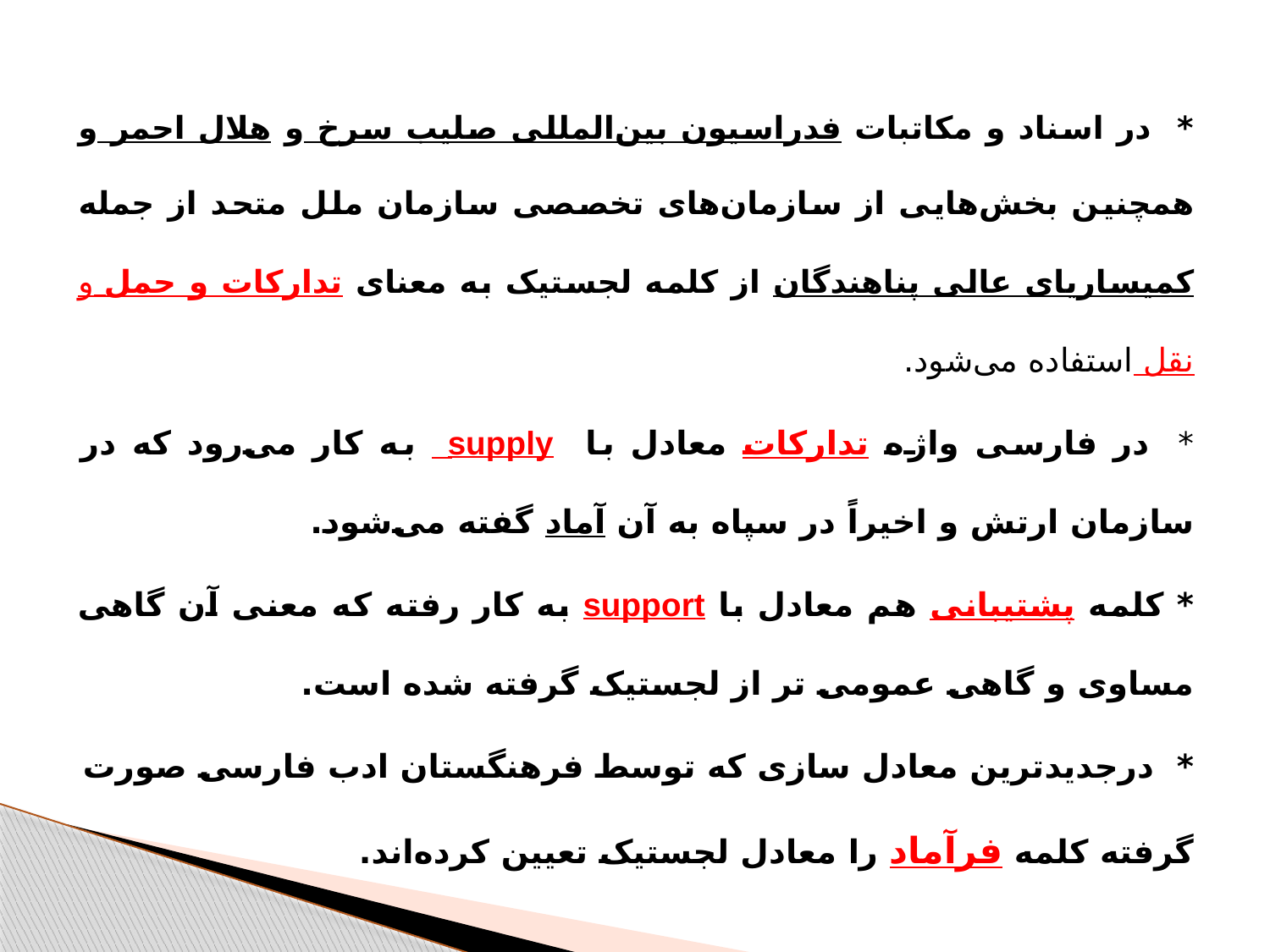

*  در اسناد و مکاتبات فدراسیون بین‌المللی صلیب سرخ و هلال احمر و همچنین بخش‌هایی از سازمان‌های تخصصی سازمان ملل متحد از جمله کمیساریای عالی پناهندگان از کلمه لجستیک به معنای تدارکات و حمل و نقل استفاده می‌شود.
*  در فارسی واژه تدارکات معادل با  supply  به کار می‌رود که در سازمان ارتش و اخیراً در سپاه به آن آماد گفته می‌شود.
* کلمه پشتیبانی هم معادل با support به کار رفته که معنی آن گاهی مساوی و گاهی عمومی تر از لجستیک گرفته شده است.
*  درجدید‌ترین معادل سازی که توسط فرهنگستان ادب فارسی صورت گرفته کلمه فرآماد را معادل لجستیک تعیین کرده‌‌اند.